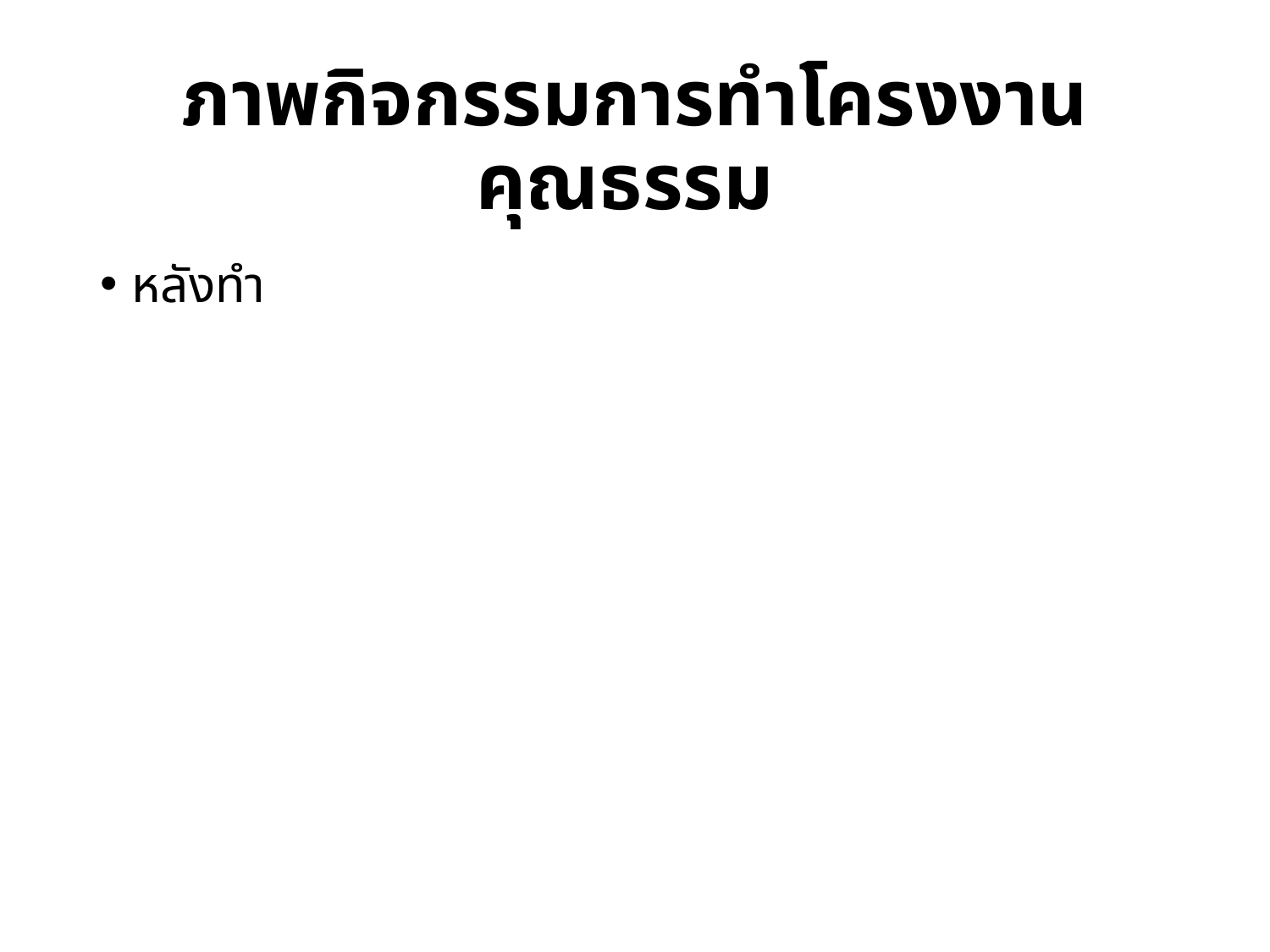

# ภาพกิจกรรมการทำโครงงานคุณธรรม
หลังทำ